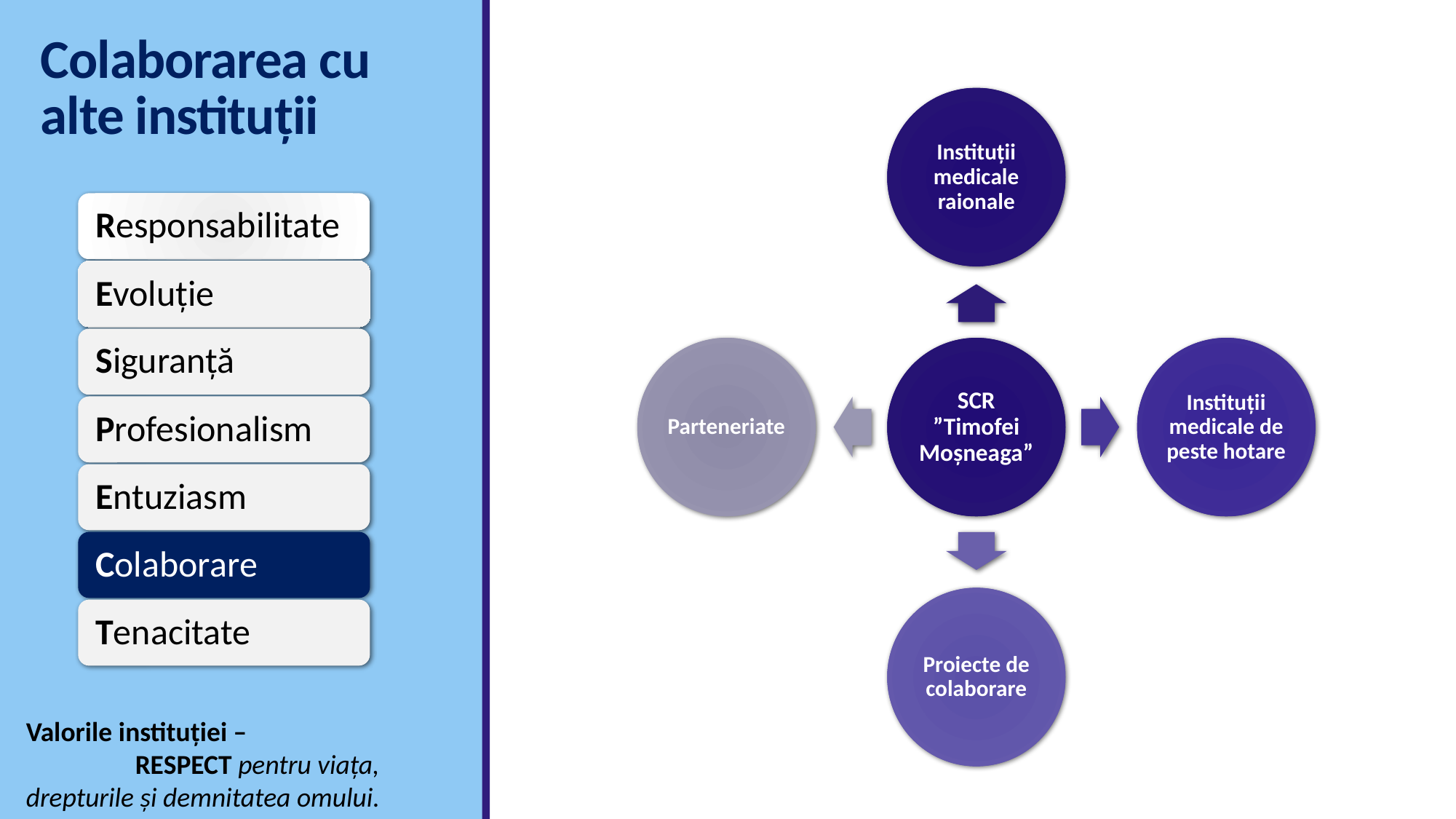

# Colaborarea cu alte instituții
SCR ”Timofei Moșneaga”

Instituții medicale raionale

Instituții medicale de peste hotare

Proiecte de colaborare

Parteneriate
Responsabilitate
Evoluție
Siguranță
Profesionalism
Entuziasm
Colaborare
Tenacitate
Valorile instituției –
	RESPECT pentru viața,
drepturile și demnitatea omului.